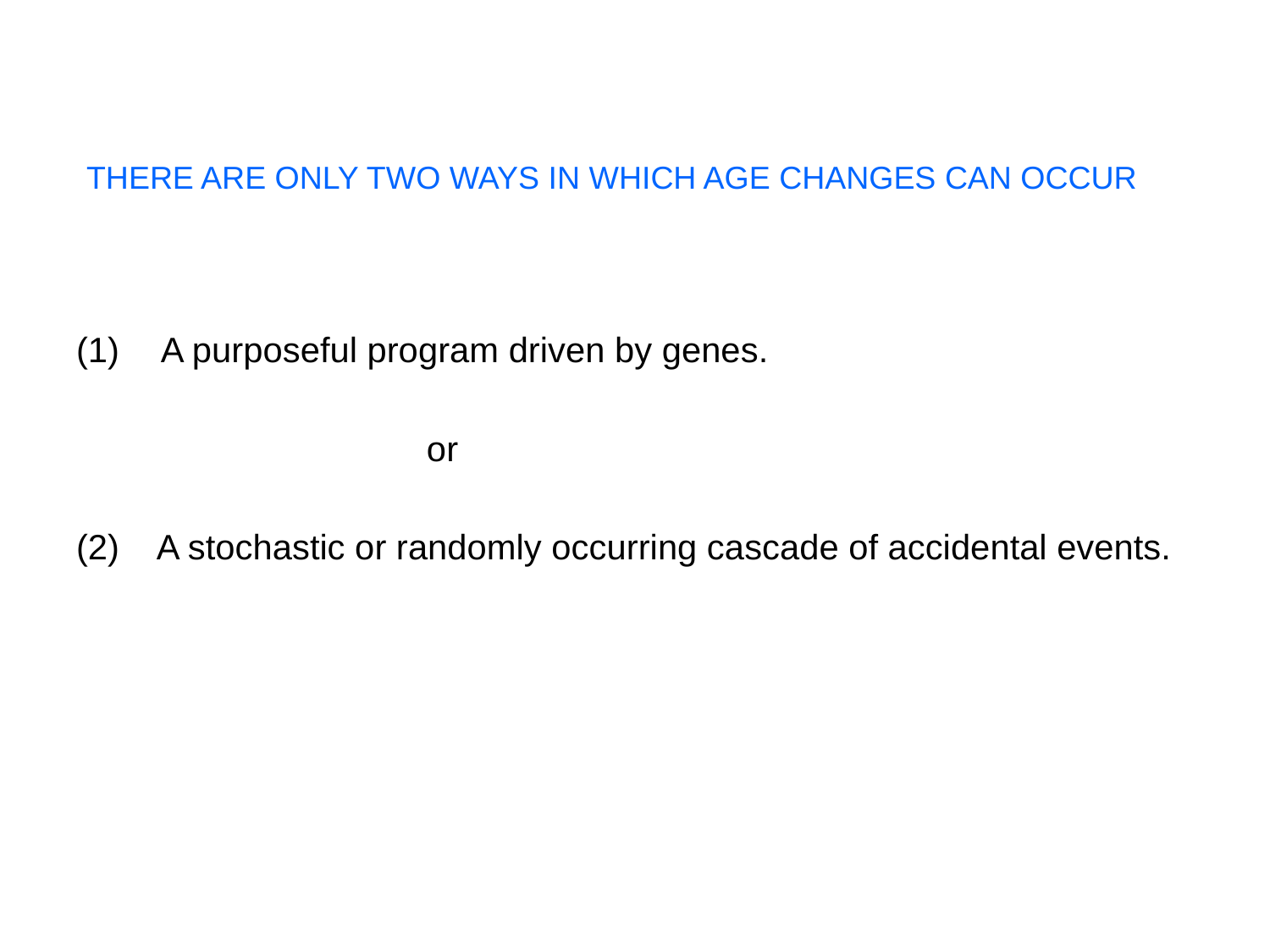

# THERE ARE ONLY TWO WAYS IN WHICH AGE CHANGES CAN OCCUR

A purposeful program driven by genes.

                                    or

(2)    A stochastic or randomly occurring cascade of accidental events.